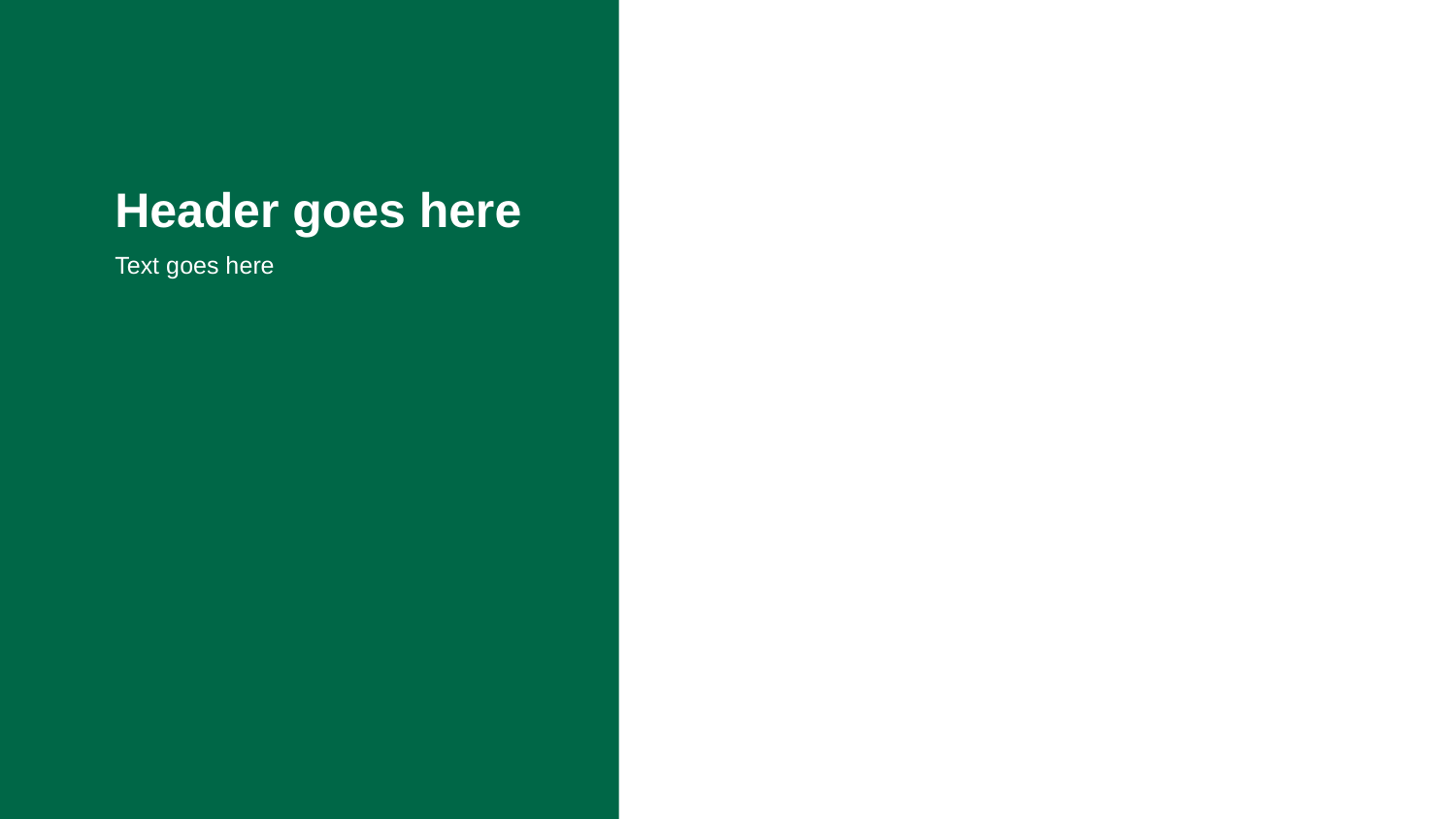

# Header goes here

Text goes here